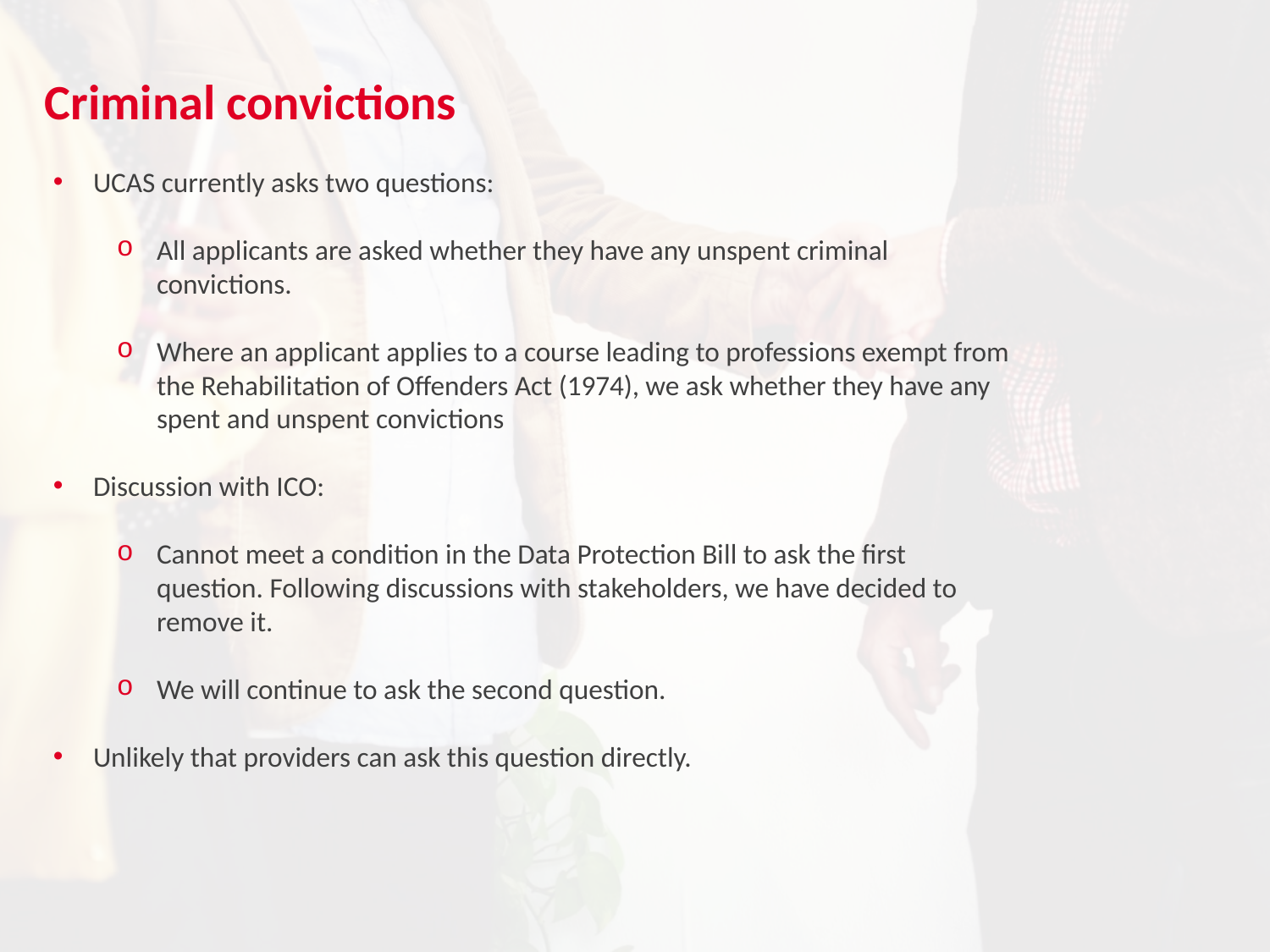

Criminal convictions

UCAS currently asks two questions:

All applicants are asked whether they have any unspent criminal convictions.

Where an applicant applies to a course leading to professions exempt from the Rehabilitation of Offenders Act (1974), we ask whether they have any spent and unspent convictions

Discussion with ICO:

Cannot meet a condition in the Data Protection Bill to ask the first question. Following discussions with stakeholders, we have decided to remove it.

We will continue to ask the second question.

Unlikely that providers can ask this question directly.